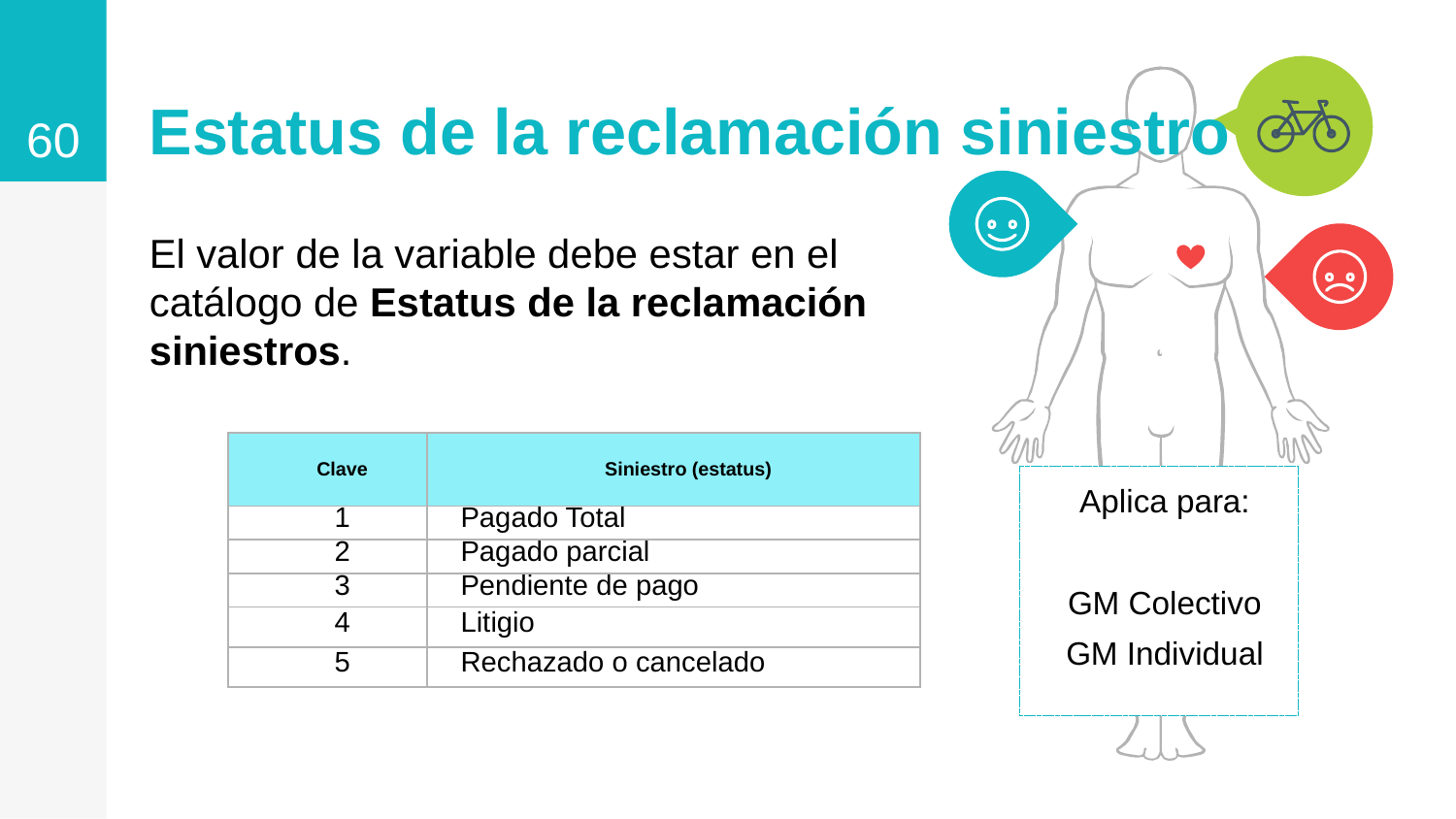

60
Estatus de la reclamación siniestro

El valor de la variable debe estar en el catálogo de Estatus de la reclamación siniestros.

| Clave | Siniestro (estatus) |
| --- | --- |
| 1 | Pagado Total |
| 2 | Pagado parcial |
| 3 | Pendiente de pago |
| 4 | Litigio |
| 5 | Rechazado o cancelado |
Aplica para:

GM Colectivo
GM Individual